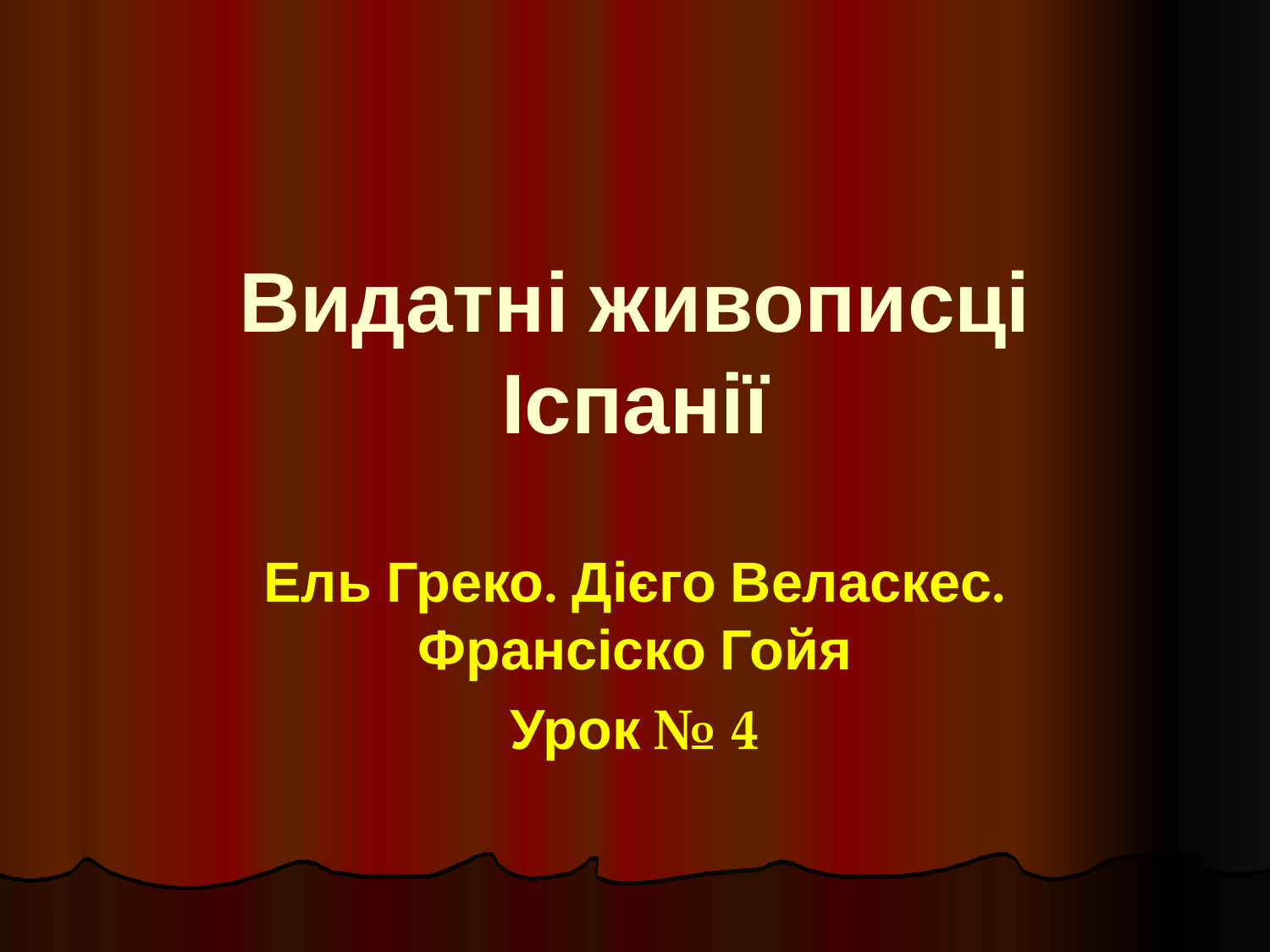

# Видатні живописці Іспанії
Ель Греко. Дієго Веласкес. Франсіско Гойя
Урок № 4